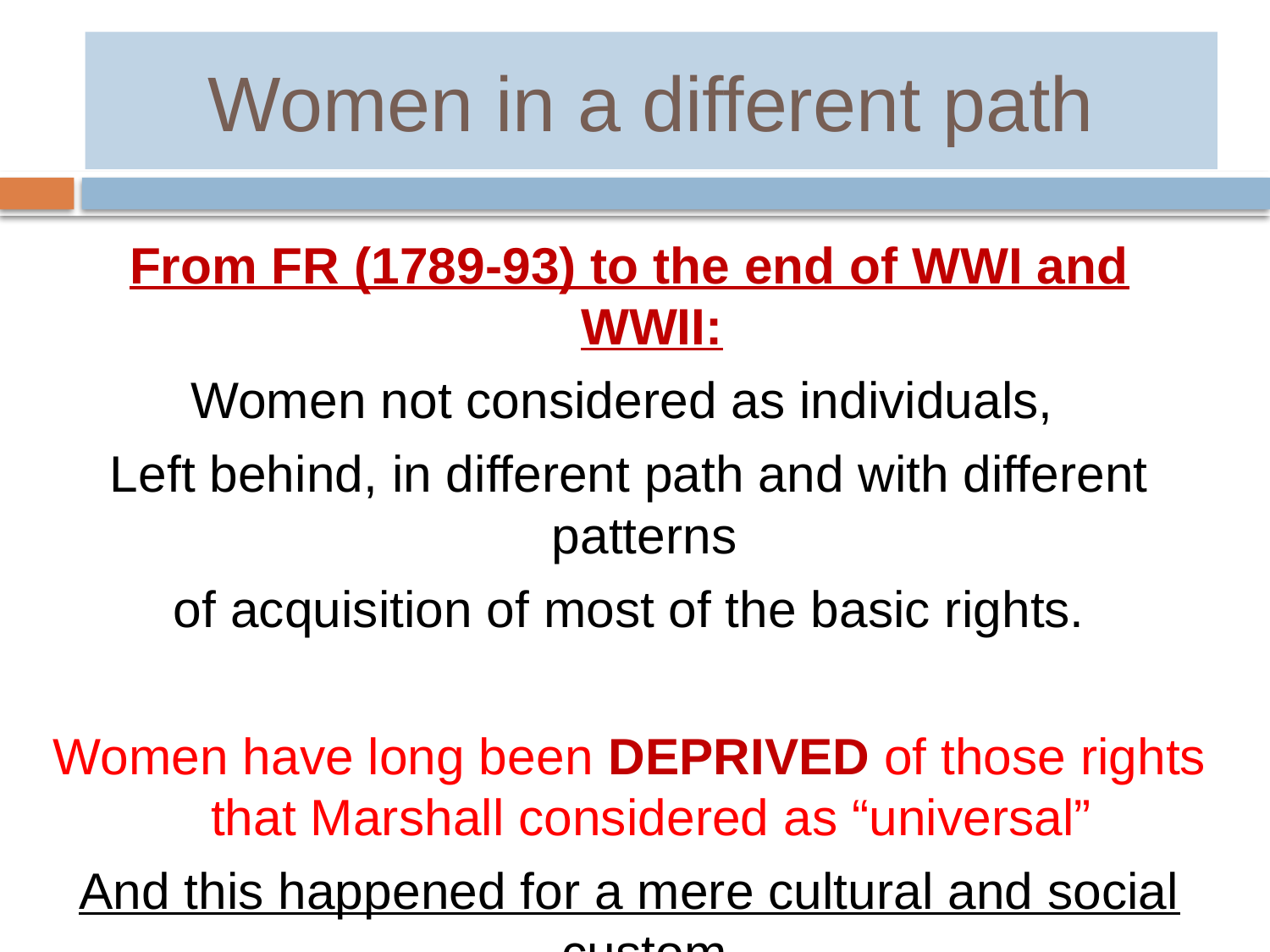

# Women in a different path
From FR (1789-93) to the end of WWI and WWII:
Women not considered as individuals,
Left behind, in different path and with different patterns
of acquisition of most of the basic rights.

Women have long been DEPRIVED of those rights that Marshall considered as “universal”
And this happened for a mere cultural and social custom,
for any other reason than sex.